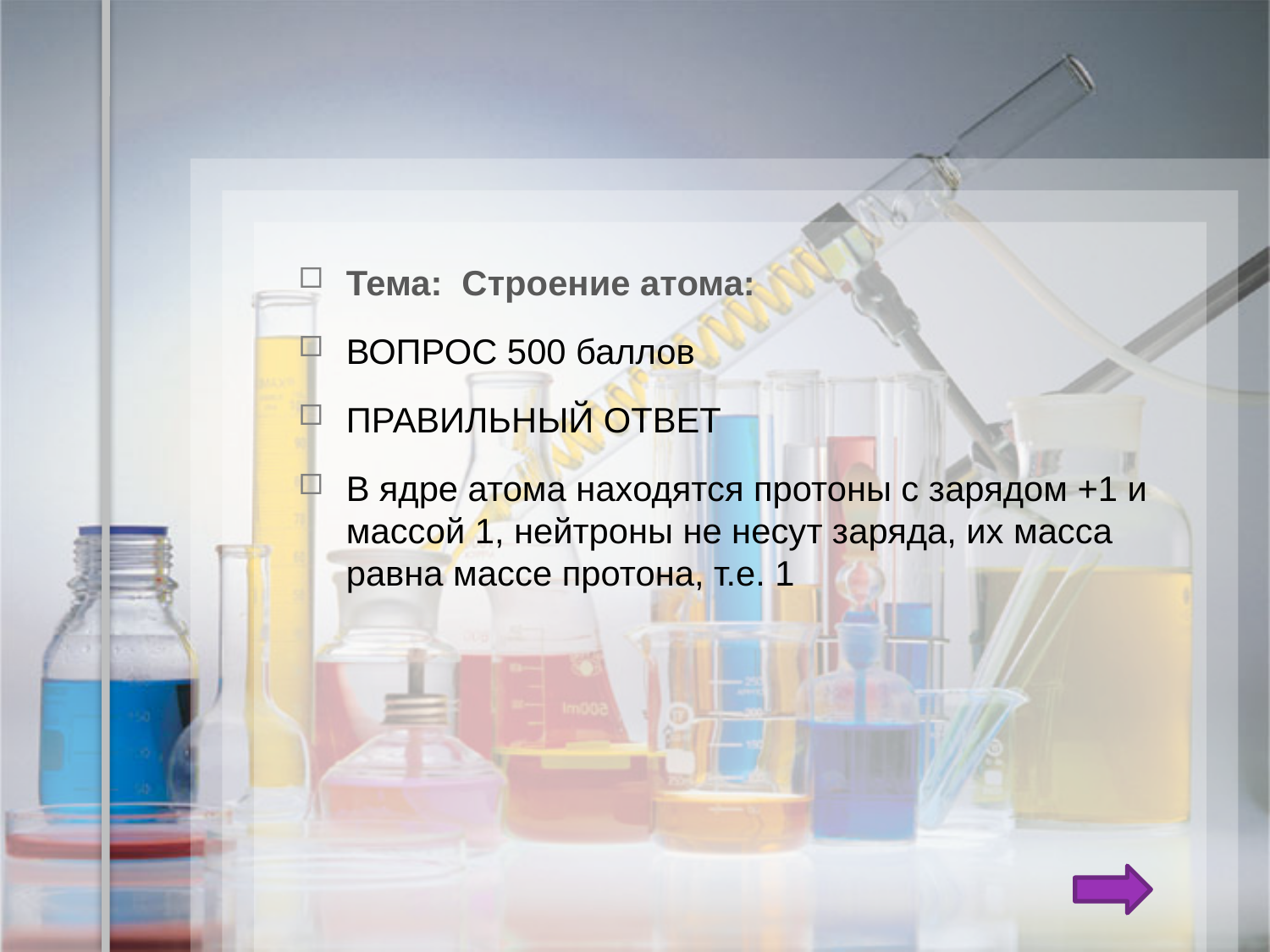

Тема:  Строение атома:
ВОПРОС 500 баллов
ПРАВИЛЬНЫЙ ОТВЕТ
В ядре атома находятся протоны с зарядом +1 и массой 1, нейтроны не несут заряда, их масса равна массе протона, т.е. 1
#